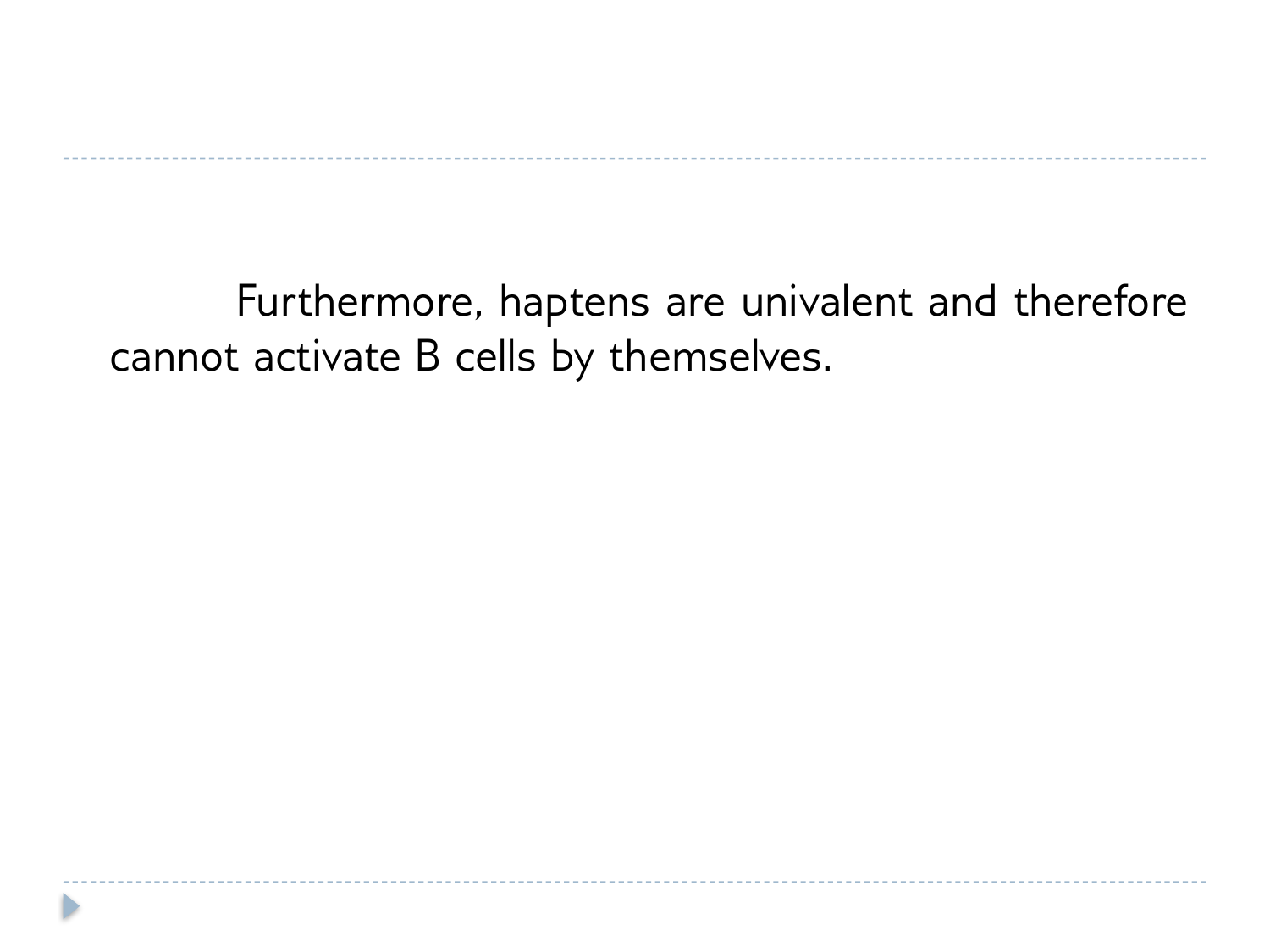

Furthermore, haptens are univalent and therefore cannot activate B cells by themselves.